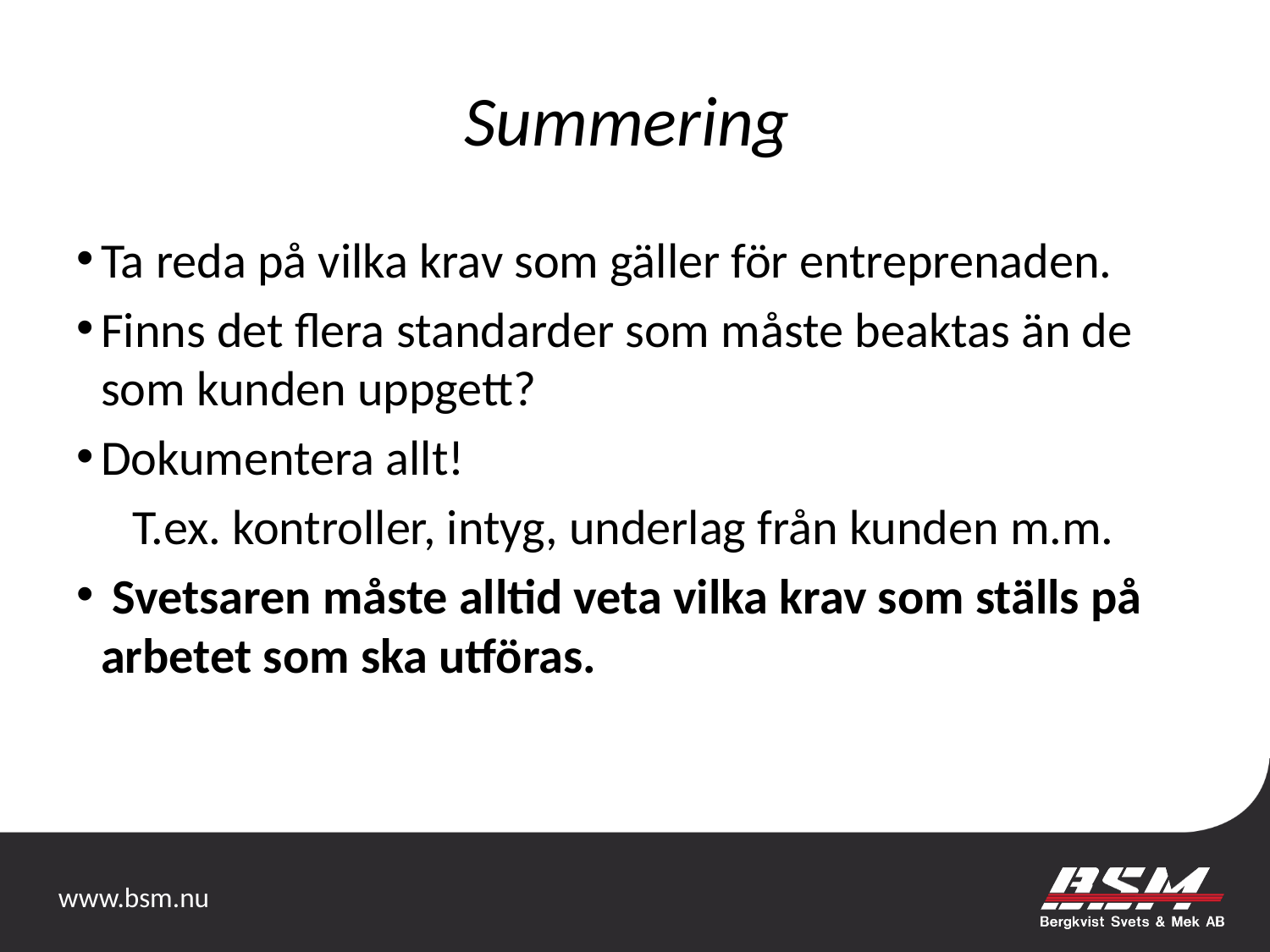

# Summering
Ta reda på vilka krav som gäller för entreprenaden.
Finns det flera standarder som måste beaktas än de som kunden uppgett?
Dokumentera allt!
     T.ex. kontroller, intyg, underlag från kunden m.m.
 Svetsaren måste alltid veta vilka krav som ställs på arbetet som ska utföras.